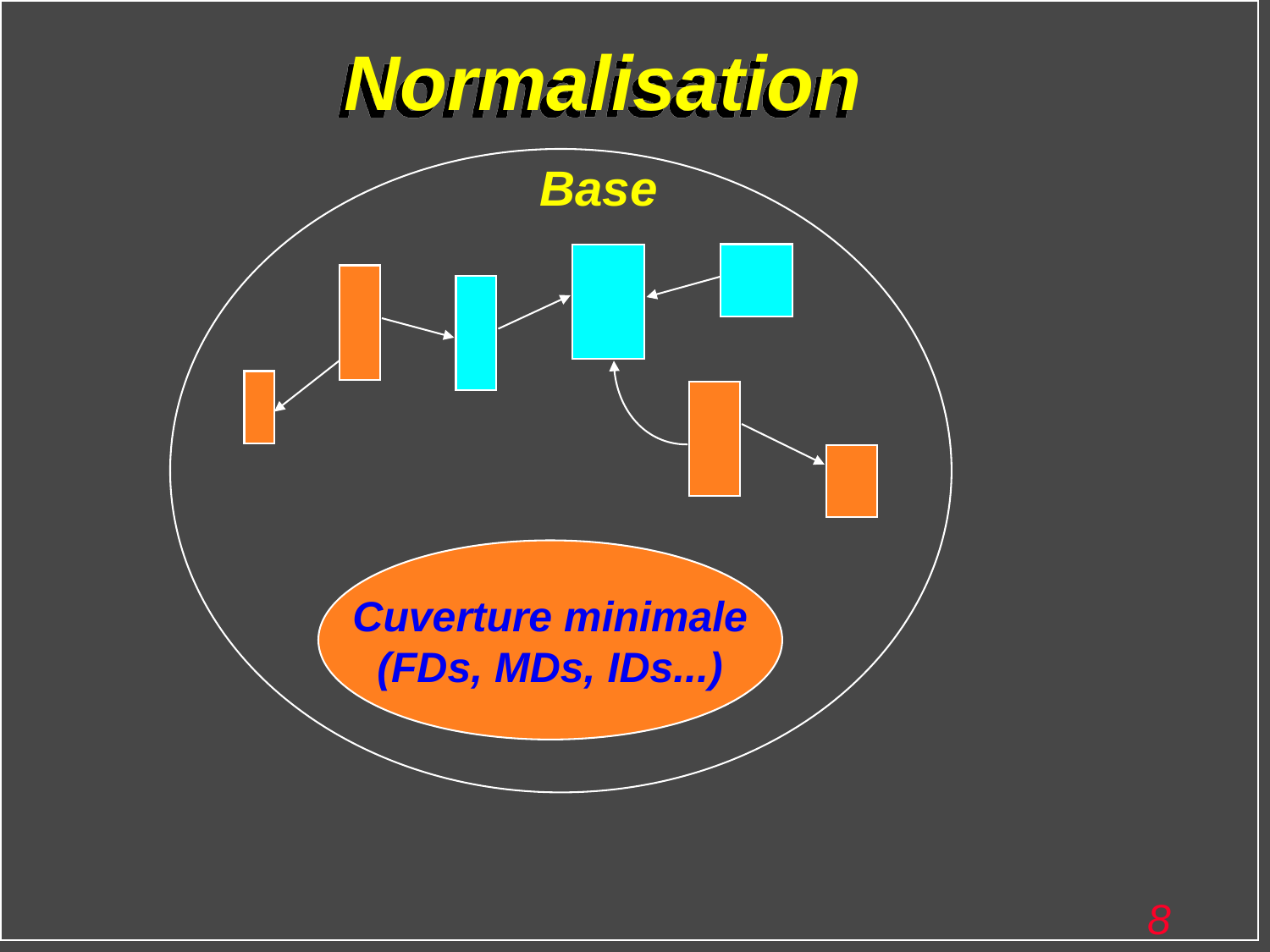

# Normalisation

Base

Cuverture minimale
(FDs, MDs, IDs...)